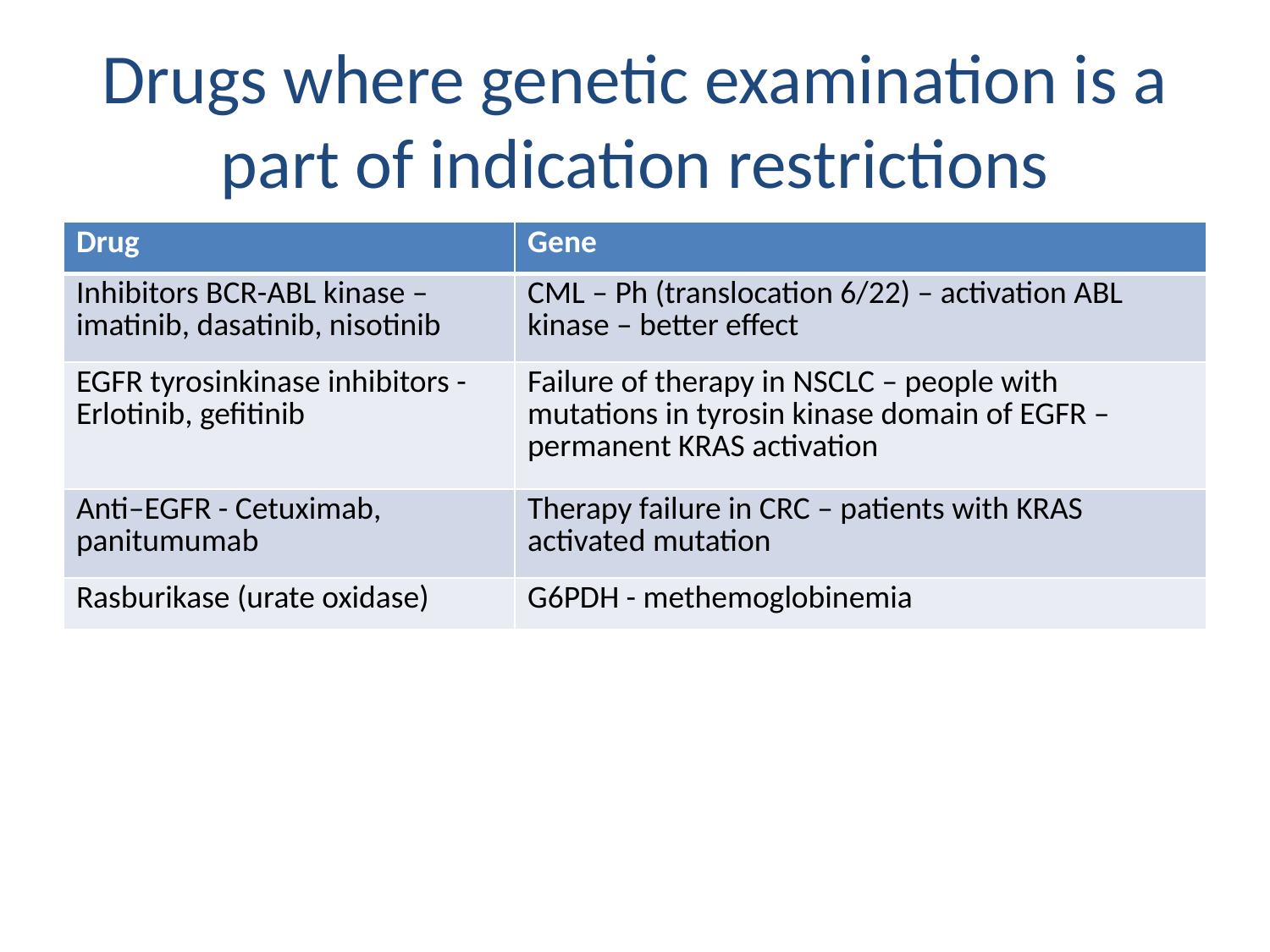

# Drugs where genetic examination is a part of indication restrictions
| Drug | Gene |
| --- | --- |
| Inhibitors BCR-ABL kinase – imatinib, dasatinib, nisotinib | CML – Ph (translocation 6/22) – activation ABL kinase – better effect |
| EGFR tyrosinkinase inhibitors - Erlotinib, gefitinib | Failure of therapy in NSCLC – people with mutations in tyrosin kinase domain of EGFR – permanent KRAS activation |
| Anti–EGFR - Cetuximab, panitumumab | Therapy failure in CRC – patients with KRAS activated mutation |
| Rasburikase (urate oxidase) | G6PDH - methemoglobinemia |